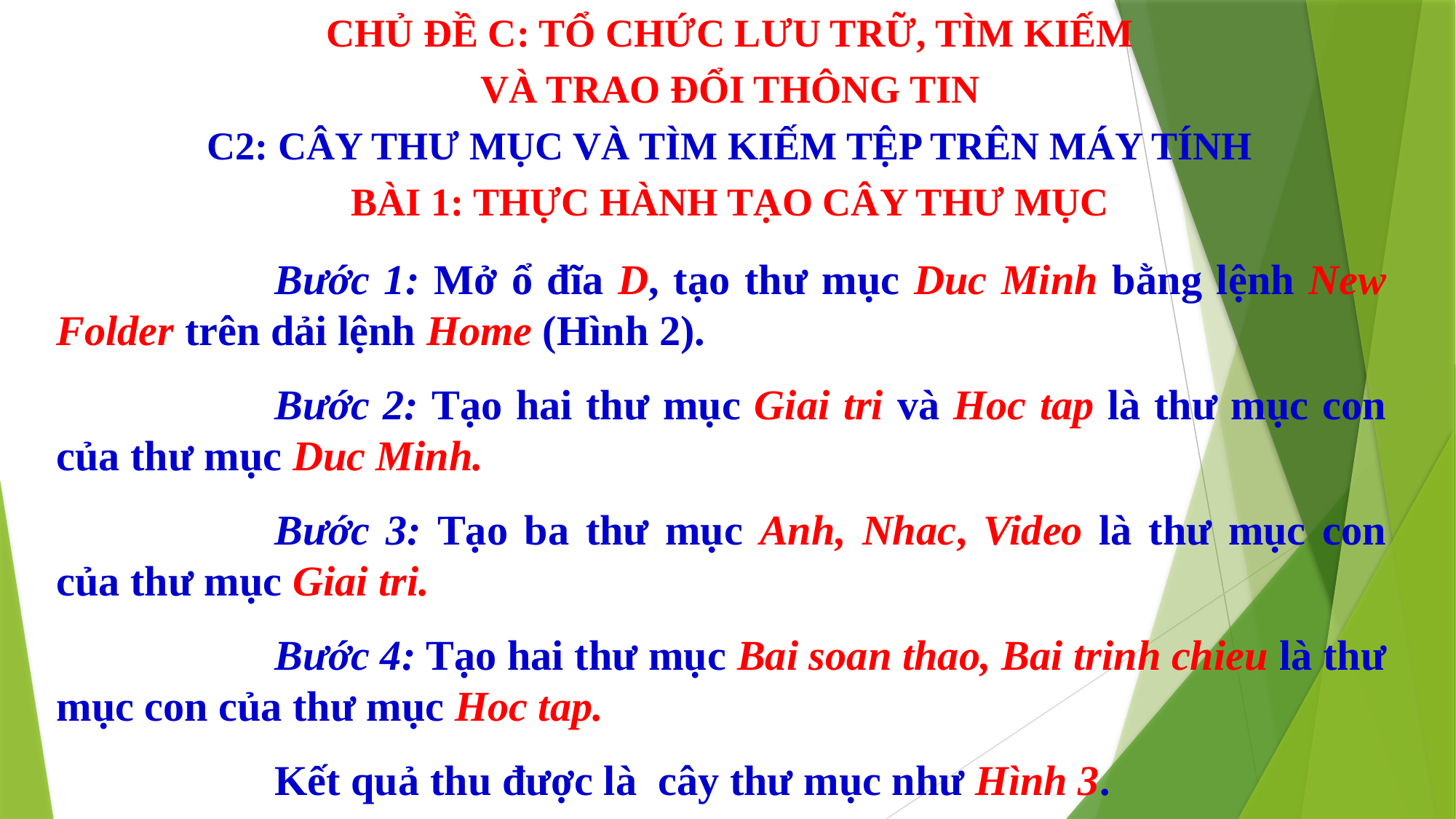

CHỦ ĐỀ C: TỔ CHỨC LƯU TRỮ, TÌM KIẾM
VÀ TRAO ĐỔI THÔNG TIN
C2: CÂY THƯ MỤC VÀ TÌM KIẾM TỆP TRÊN MÁY TÍNH
BÀI 1: THỰC HÀNH TẠO CÂY THƯ MỤC
		Bước 1: Mở ổ đĩa D, tạo thư mục Duc Minh bằng lệnh New Folder trên dải lệnh Home (Hình 2).
		Bước 2: Tạo hai thư mục Giai tri và Hoc tap là thư mục con của thư mục Duc Minh.
		Bước 3: Tạo ba thư mục Anh, Nhac, Video là thư mục con của thư mục Giai tri.
		Bước 4: Tạo hai thư mục Bai soan thao, Bai trinh chieu là thư mục con của thư mục Hoc tap.
		Kết quả thu được là  cây thư mục như Hình 3.